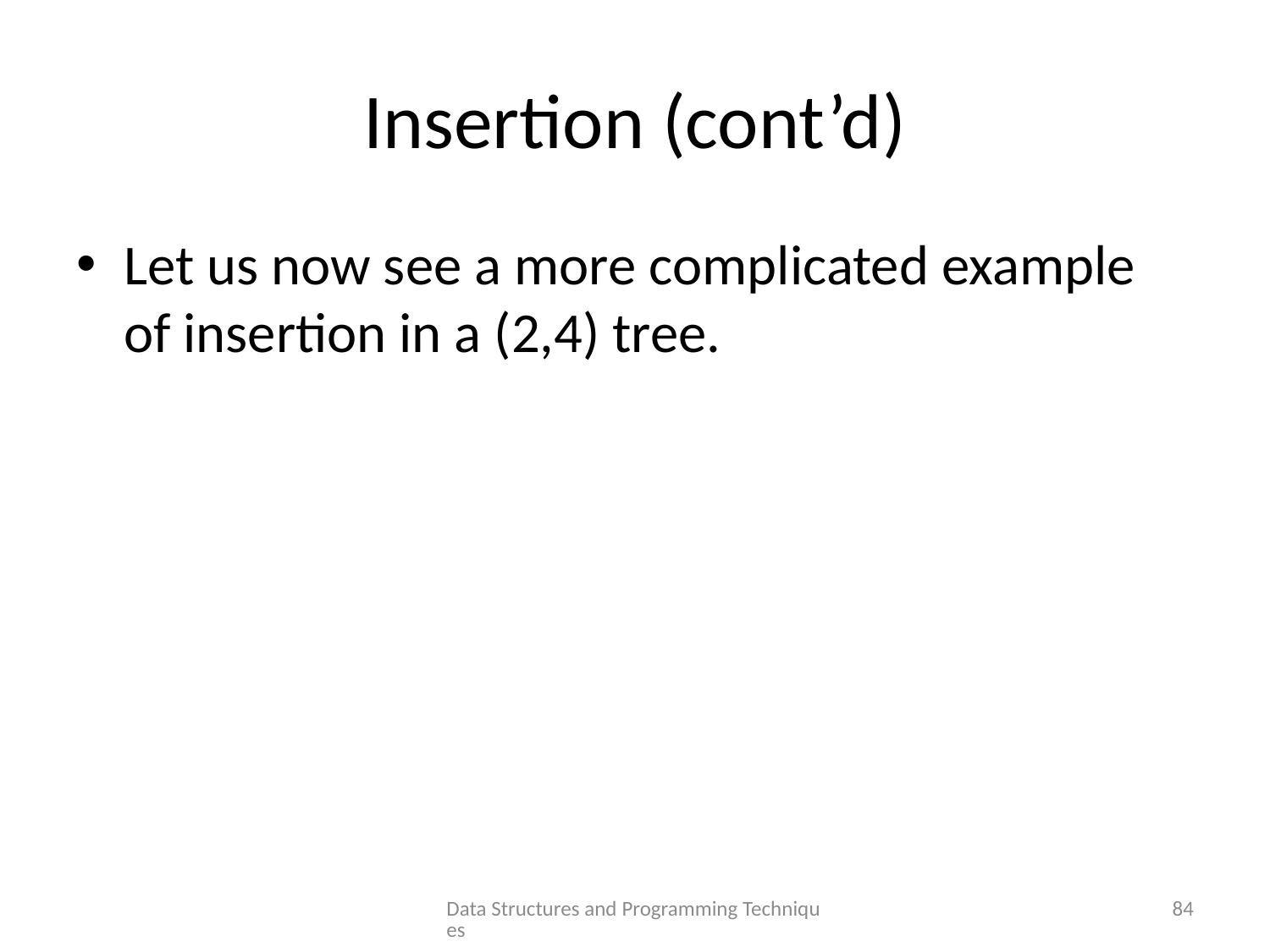

# Insertion (cont’d)
Let us now see a more complicated example of insertion in a (2,4) tree.
Data Structures and Programming Techniques
84